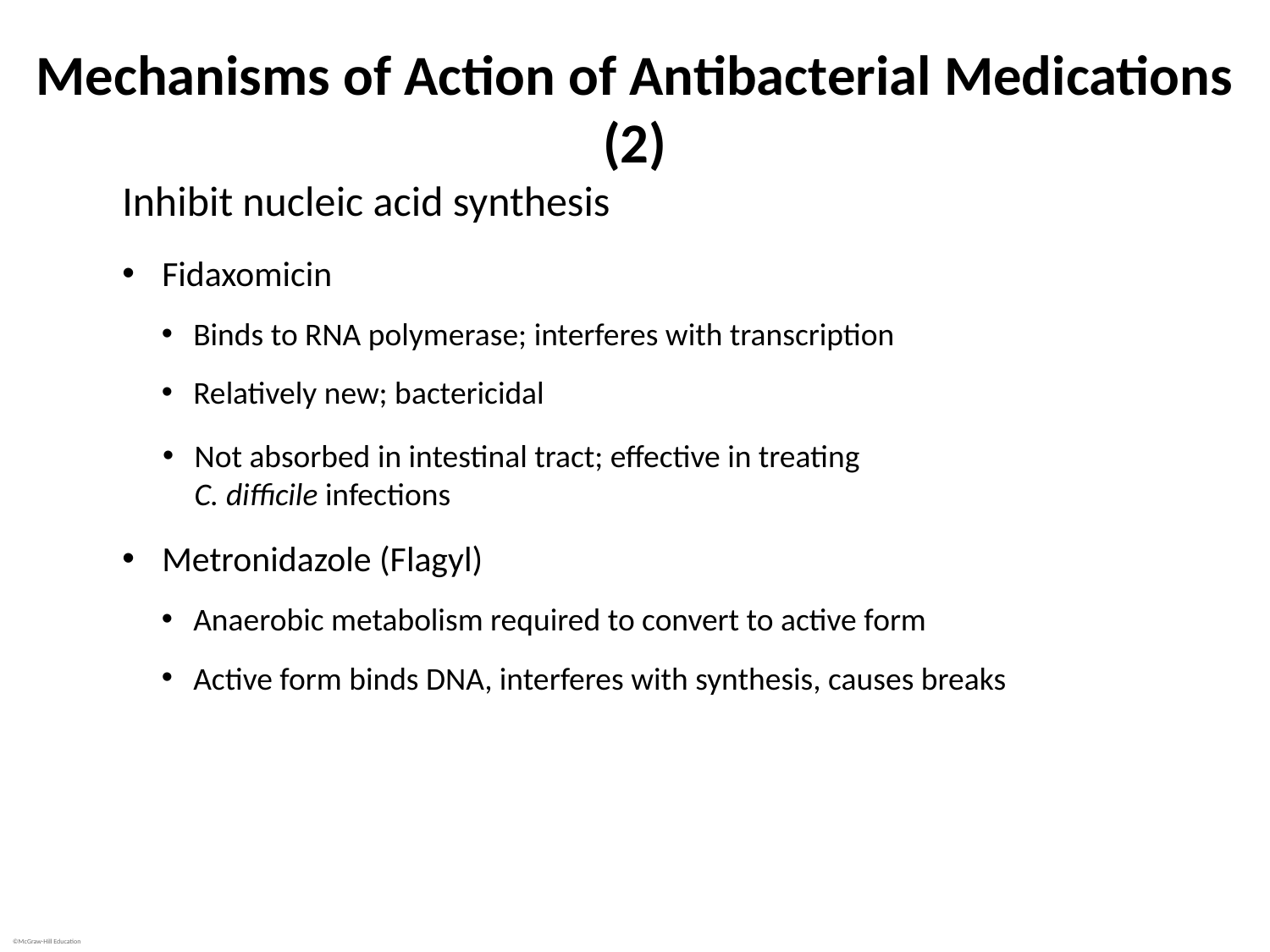

# Mechanisms of Action of Antibacterial Medications (2)
Inhibit nucleic acid synthesis
Fidaxomicin
Binds to RNA polymerase; interferes with transcription
Relatively new; bactericidal
Not absorbed in intestinal tract; effective in treating C. difficile infections
Metronidazole (Flagyl)
Anaerobic metabolism required to convert to active form
Active form binds DNA, interferes with synthesis, causes breaks